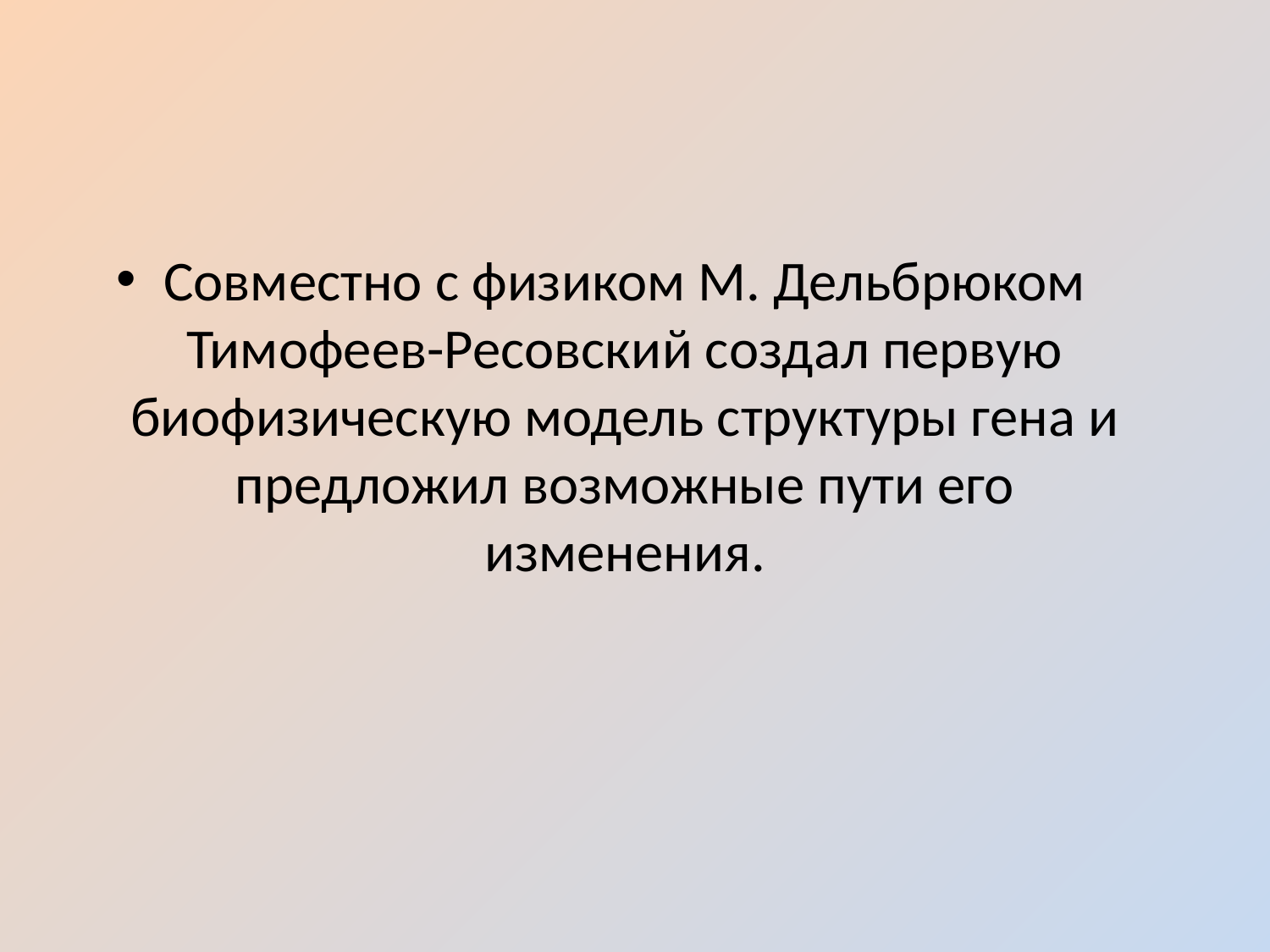

#
Совместно с физиком М. Дельбрюком Тимофеев-Ресовский создал первую биофизическую модель структуры гена и предложил возможные пути его изменения.